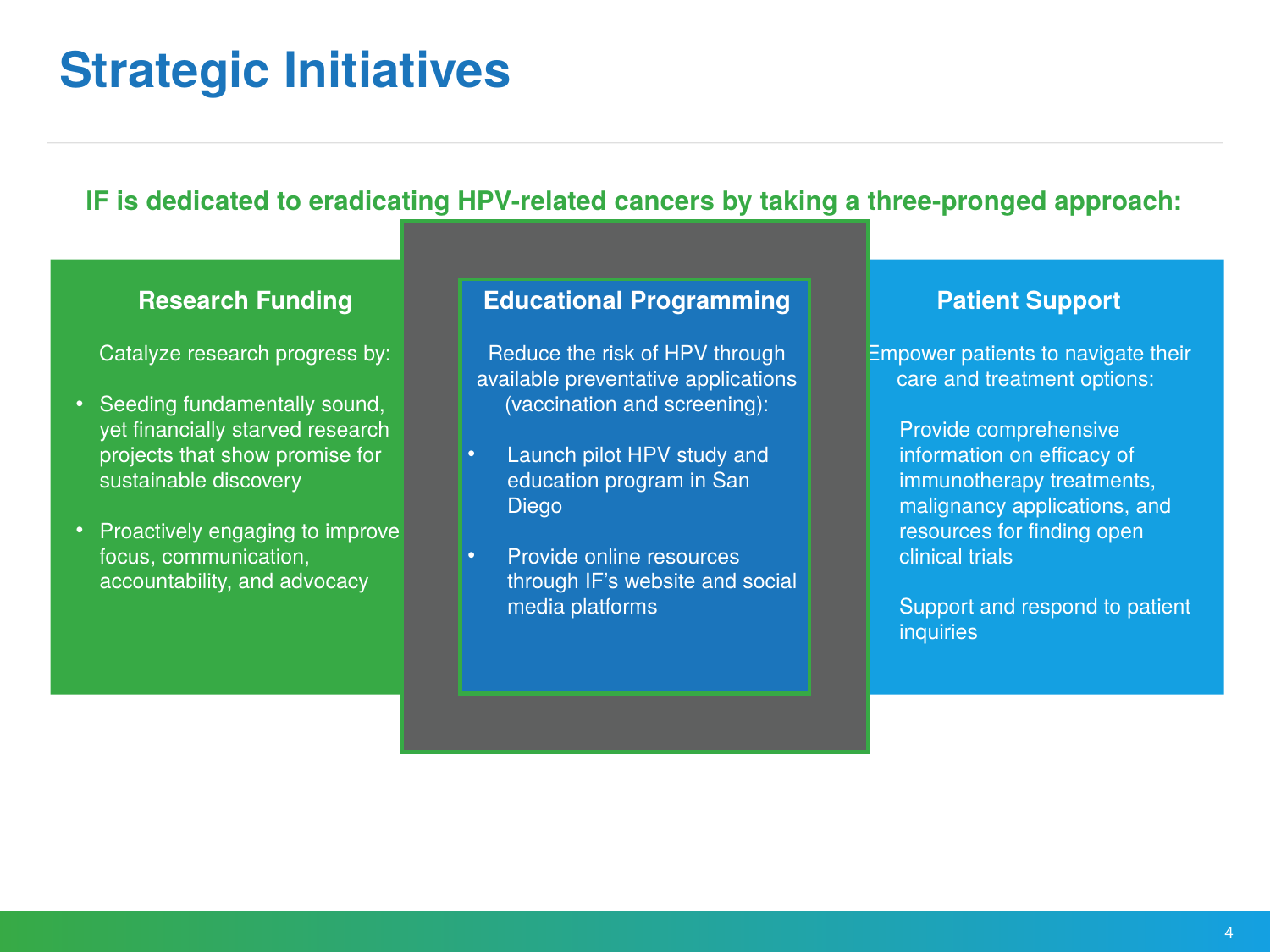

# Strategic Initiatives
IF is dedicated to eradicating HPV-related cancers by taking a three-pronged approach:

Research Funding

Catalyze research progress by:

Seeding fundamentally sound, yet financially starved research projects that show promise for sustainable discovery

Proactively engaging to improve focus, communication, accountability, and advocacy

Educational Programming

Reduce the risk of HPV through available preventative applications (vaccination and screening):

Launch pilot HPV study and education program in San Diego

Provide online resources through IF’s website and social media platforms

Patient Support

Empower patients to navigate their care and treatment options:

Provide comprehensive information on efficacy of immunotherapy treatments, malignancy applications, and resources for finding open clinical trials

Support and respond to patient inquiries

4